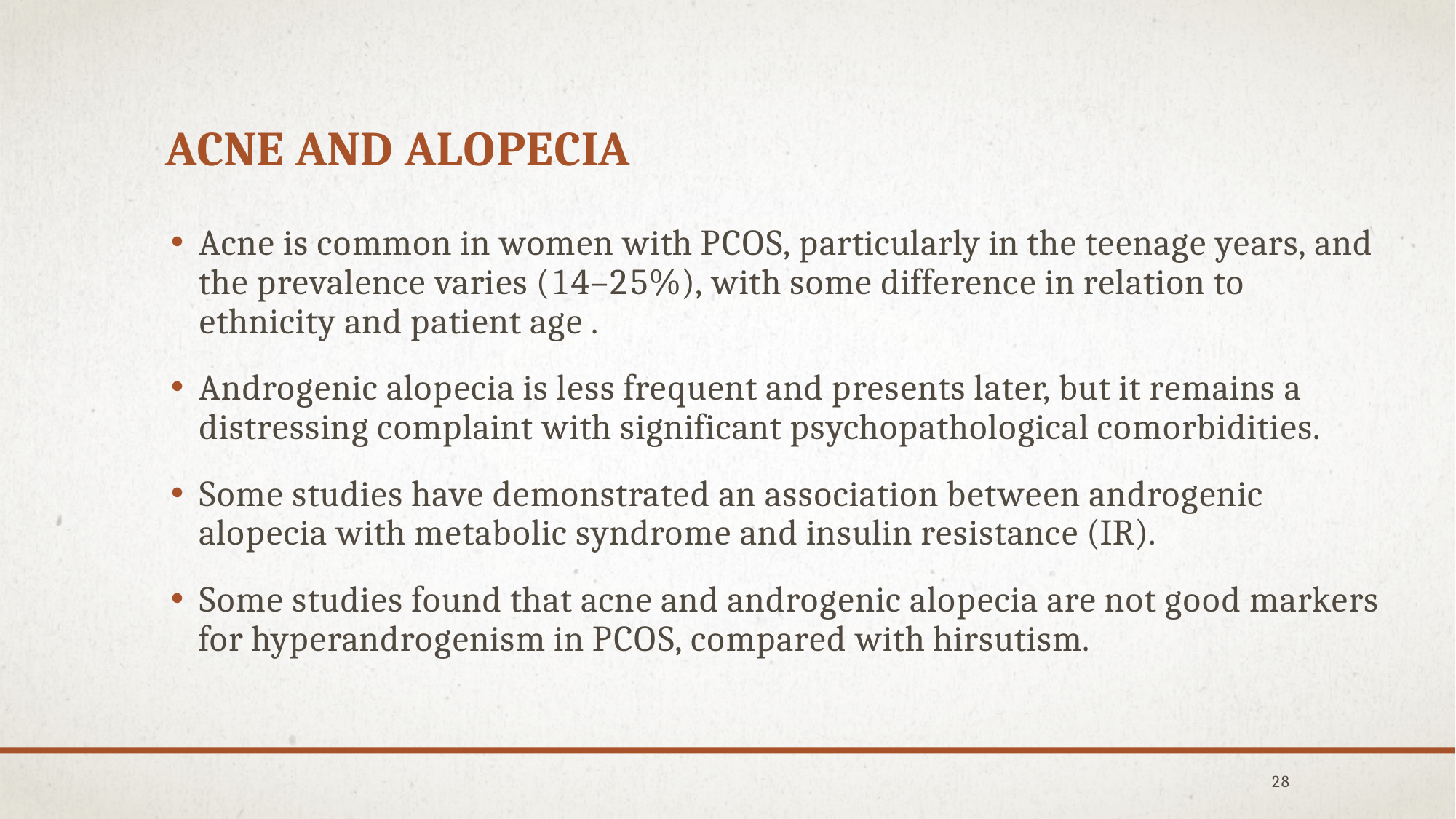

# Acne and alopecia
Acne is common in women with PCOS, particularly in the teenage years, and the prevalence varies (14–25%), with some difference in relation to ethnicity and patient age .
Androgenic alopecia is less frequent and presents later, but it remains a distressing complaint with significant psychopathological comorbidities.
Some studies have demonstrated an association between androgenic alopecia with metabolic syndrome and insulin resistance (IR).
Some studies found that acne and androgenic alopecia are not good markers for hyperandrogenism in PCOS, compared with hirsutism.
28